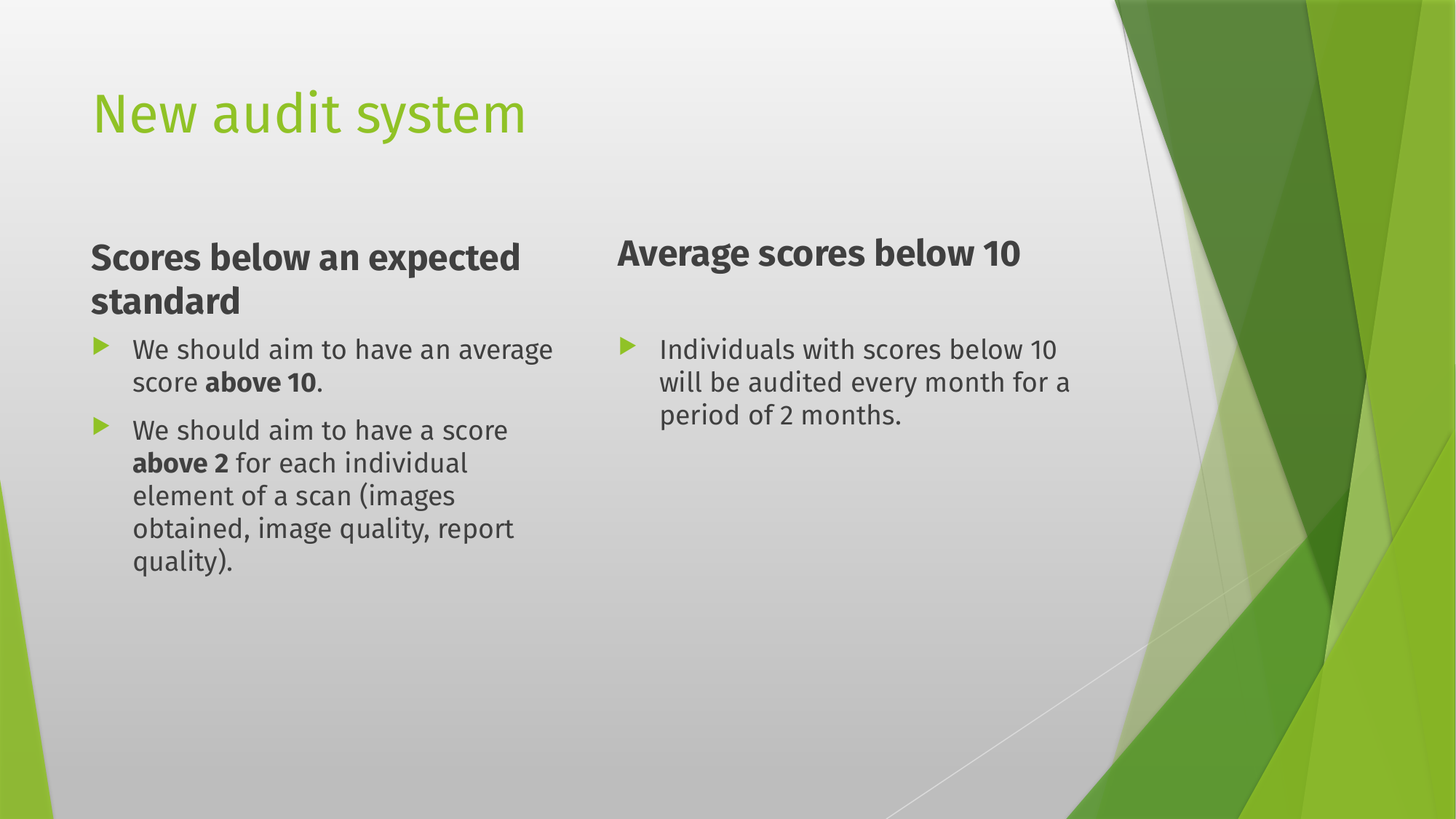

# New audit system
Average scores below 10
Scores below an expected standard
We should aim to have an average score above 10.
We should aim to have a score above 2 for each individual element of a scan (images obtained, image quality, report quality).
Individuals with scores below 10 will be audited every month for a period of 2 months.